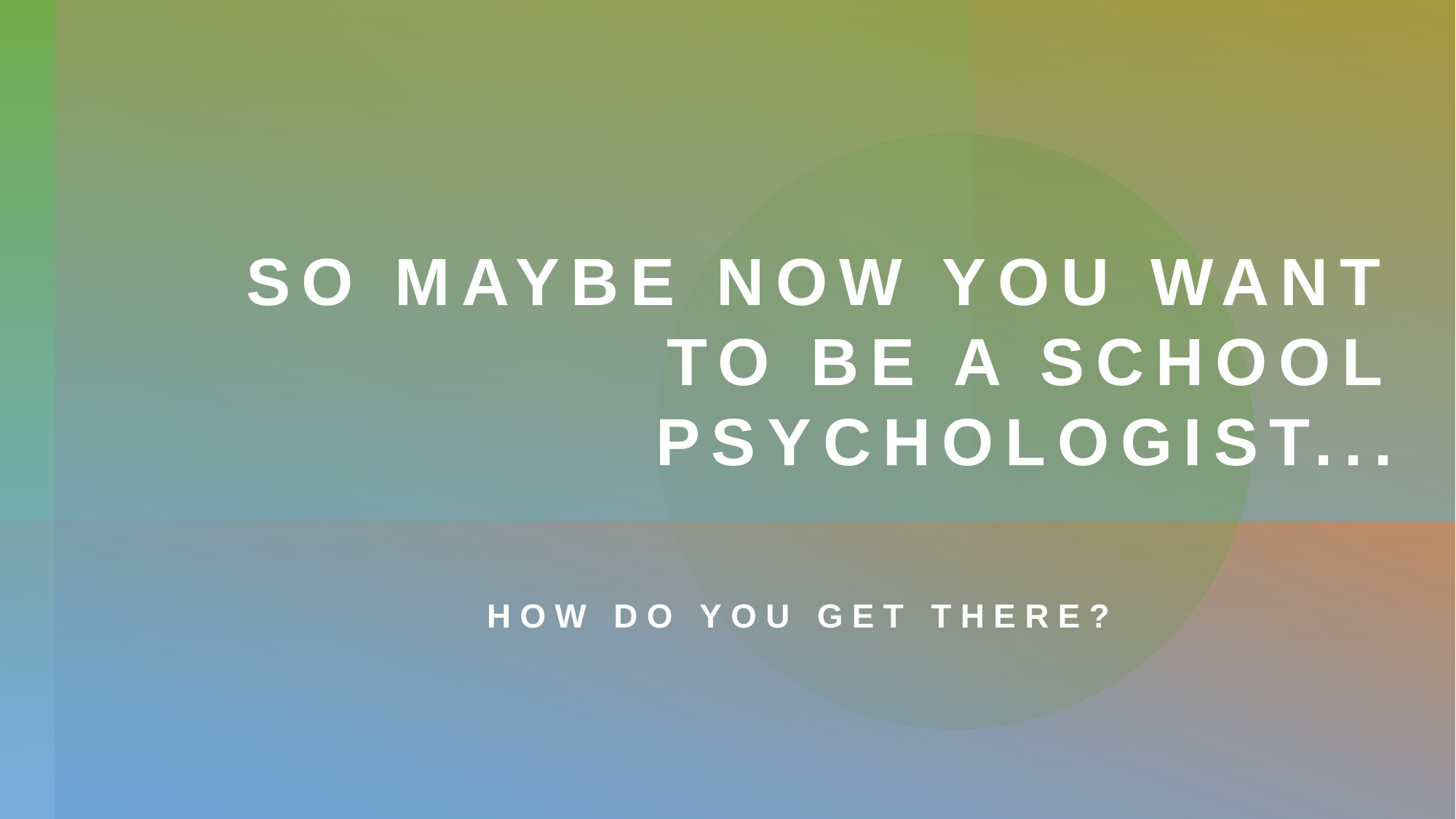

# So Maybe now you want to be a school psychologist...

How do you get there?